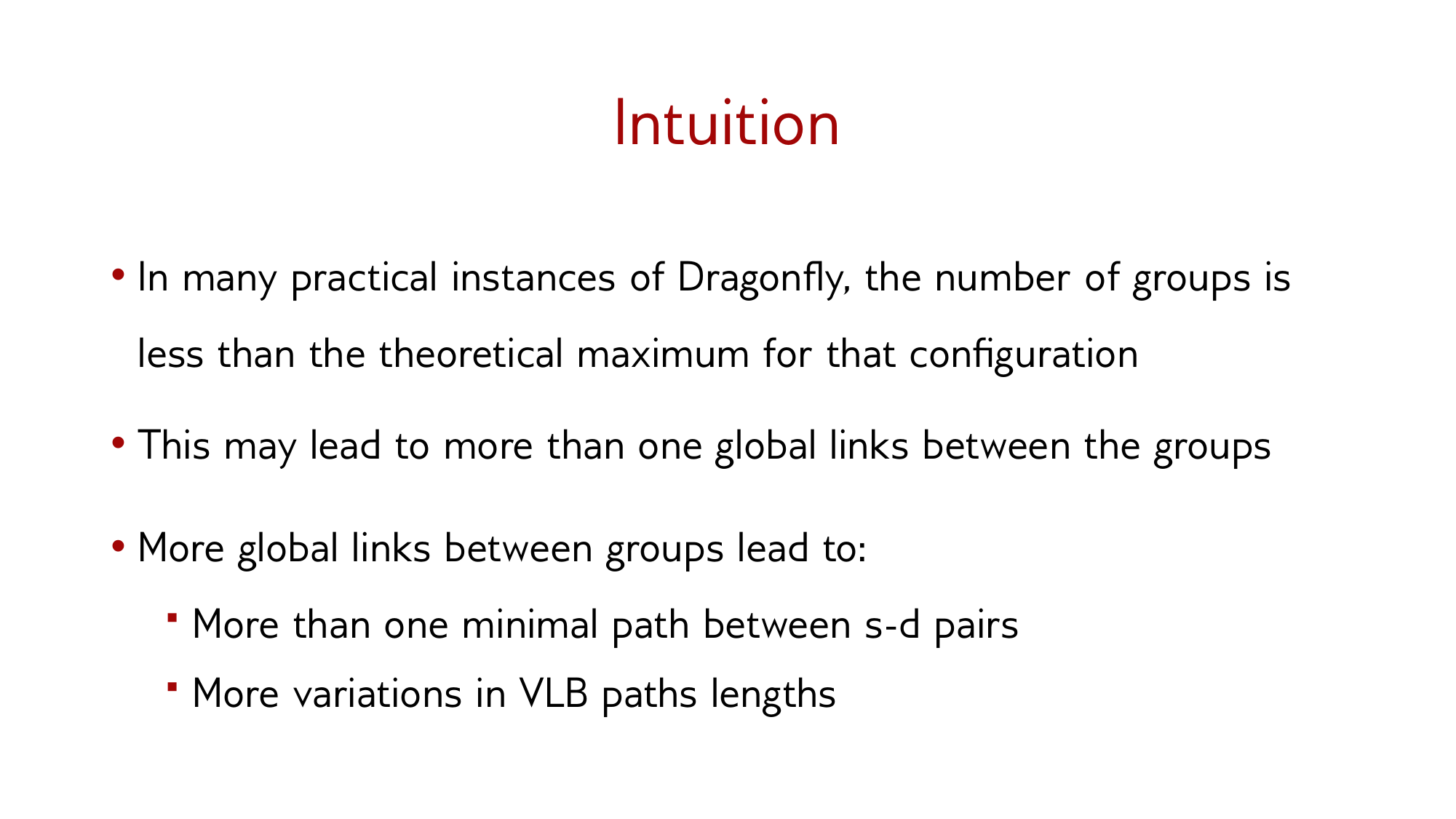

# Intuition
In many practical instances of Dragonfly, the number of groups is less than the theoretical maximum for that configuration
This may lead to more than one global links between the groups

More global links between groups lead to:

More than one minimal path between s-d pairs

More variations in VLB paths lengths